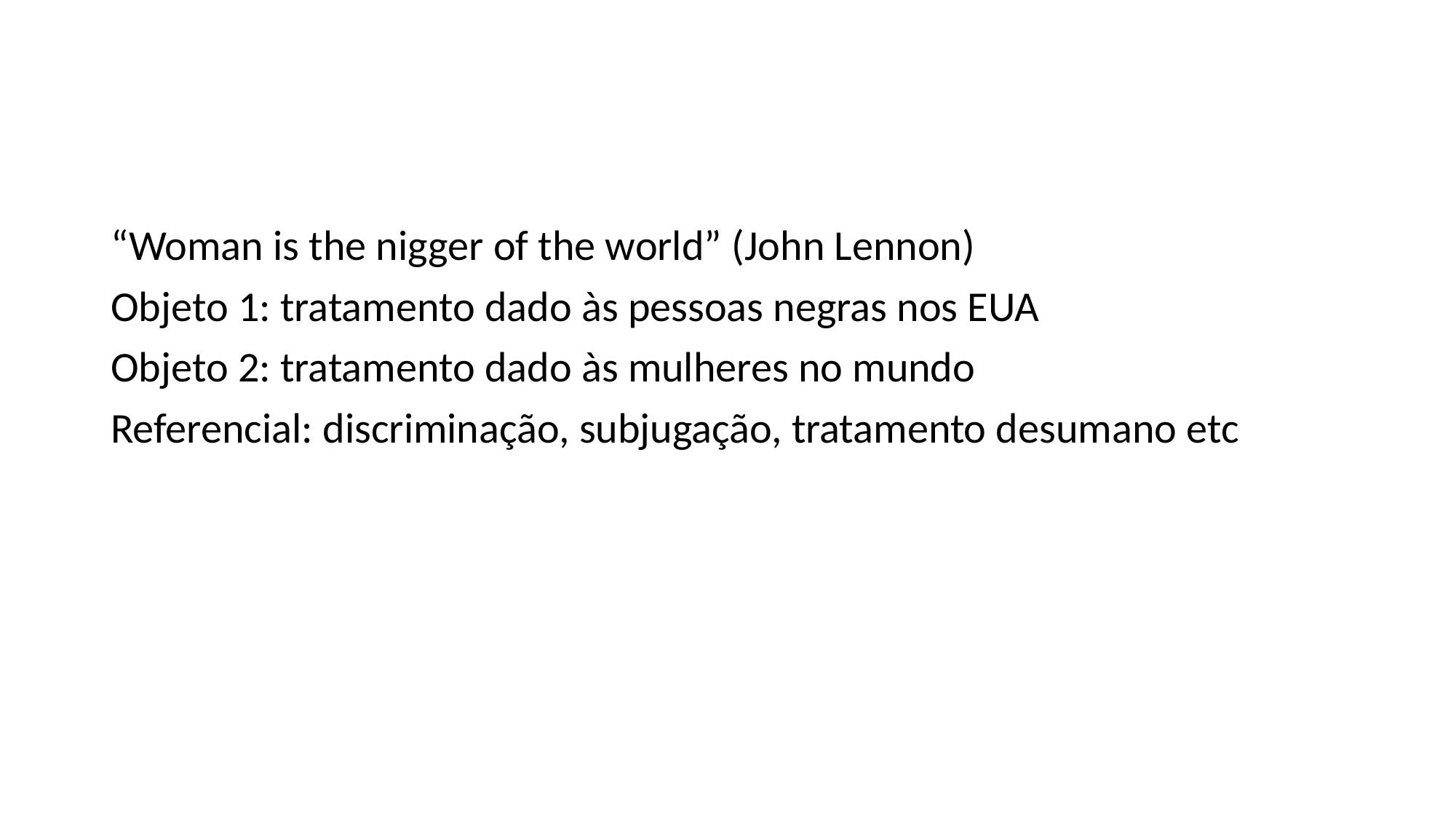

#
“Woman is the nigger of the world” (John Lennon)
Objeto 1: tratamento dado às pessoas negras nos EUA
Objeto 2: tratamento dado às mulheres no mundo
Referencial: discriminação, subjugação, tratamento desumano etc